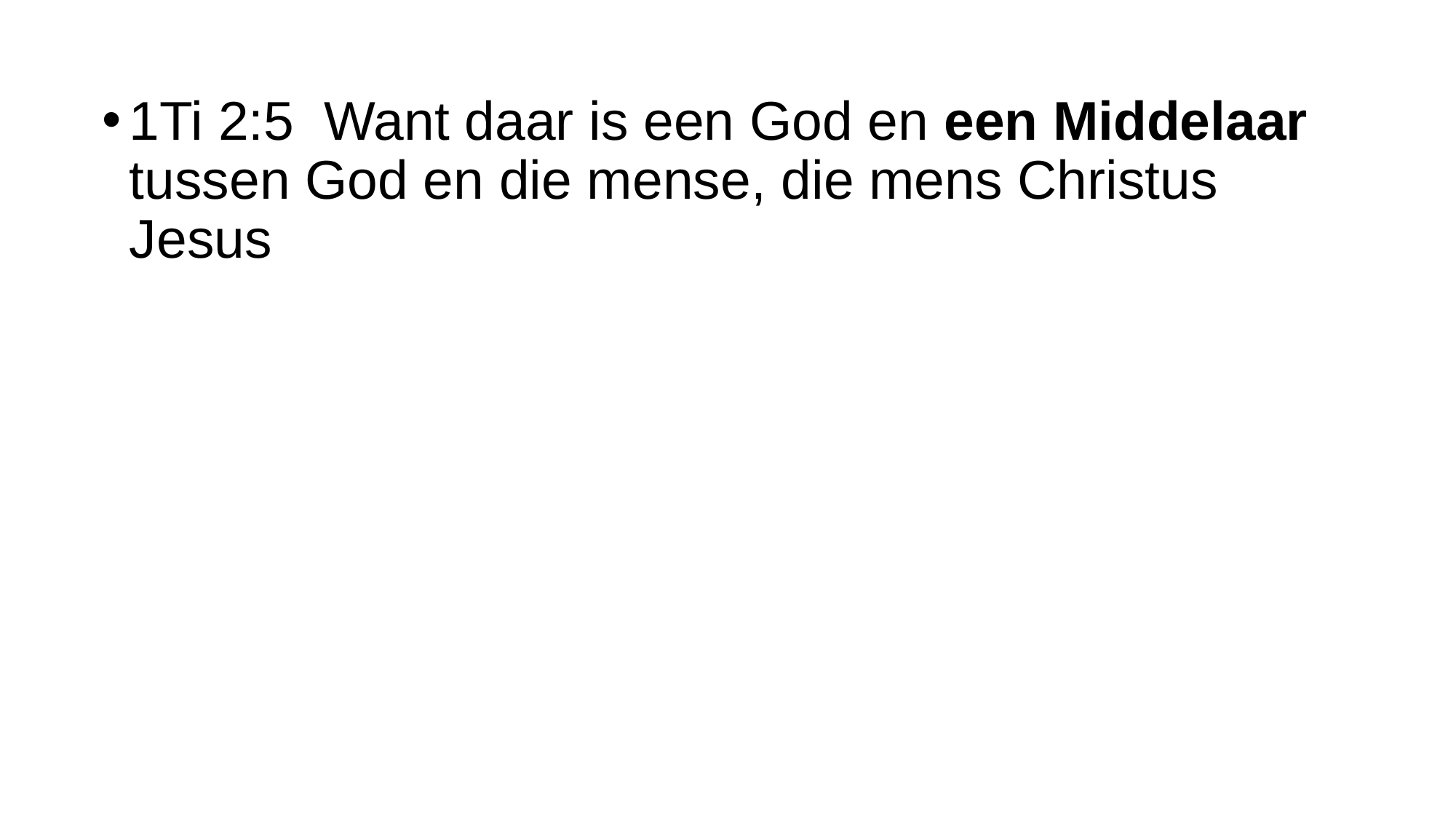

1Ti 2:5  Want daar is een God en een Middelaar tussen God en die mense, die mens Christus Jesus